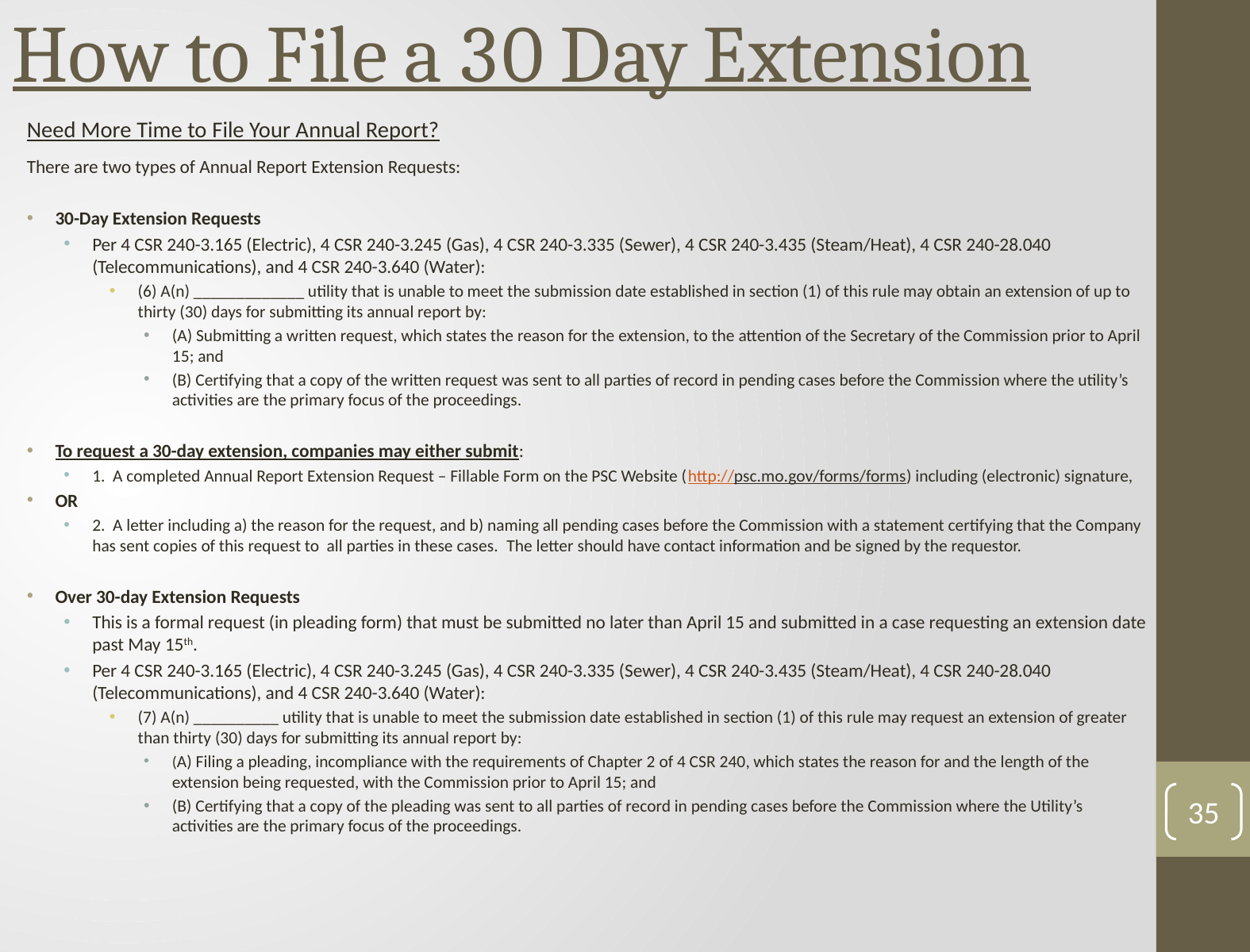

# How to File a 30 Day Extension
Need More Time to File Your Annual Report?
There are two types of Annual Report Extension Requests:

30-Day Extension Requests
Per 4 CSR 240-3.165 (Electric), 4 CSR 240-3.245 (Gas), 4 CSR 240-3.335 (Sewer), 4 CSR 240-3.435 (Steam/Heat), 4 CSR 240-28.040 (Telecommunications), and 4 CSR 240-3.640 (Water):
(6) A(n) _____________ utility that is unable to meet the submission date established in section (1) of this rule may obtain an extension of up to thirty (30) days for submitting its annual report by:
(A) Submitting a written request, which states the reason for the extension, to the attention of the Secretary of the Commission prior to April 15; and
(B) Certifying that a copy of the written request was sent to all parties of record in pending cases before the Commission where the utility’s activities are the primary focus of the proceedings.

To request a 30-day extension, companies may either submit:
1.  A completed Annual Report Extension Request – Fillable Form on the PSC Website (http://psc.mo.gov/forms/forms) including (electronic) signature,
OR
2.  A letter including a) the reason for the request, and b) naming all pending cases before the Commission with a statement certifying that the Company has sent copies of this request to  all parties in these cases.  The letter should have contact information and be signed by the requestor.

Over 30-day Extension Requests
This is a formal request (in pleading form) that must be submitted no later than April 15 and submitted in a case requesting an extension date past May 15th.
Per 4 CSR 240-3.165 (Electric), 4 CSR 240-3.245 (Gas), 4 CSR 240-3.335 (Sewer), 4 CSR 240-3.435 (Steam/Heat), 4 CSR 240-28.040 (Telecommunications), and 4 CSR 240-3.640 (Water):
(7) A(n) __________ utility that is unable to meet the submission date established in section (1) of this rule may request an extension of greater than thirty (30) days for submitting its annual report by:
(A) Filing a pleading, incompliance with the requirements of Chapter 2 of 4 CSR 240, which states the reason for and the length of the extension being requested, with the Commission prior to April 15; and
(B) Certifying that a copy of the pleading was sent to all parties of record in pending cases before the Commission where the Utility’s activities are the primary focus of the proceedings.

35